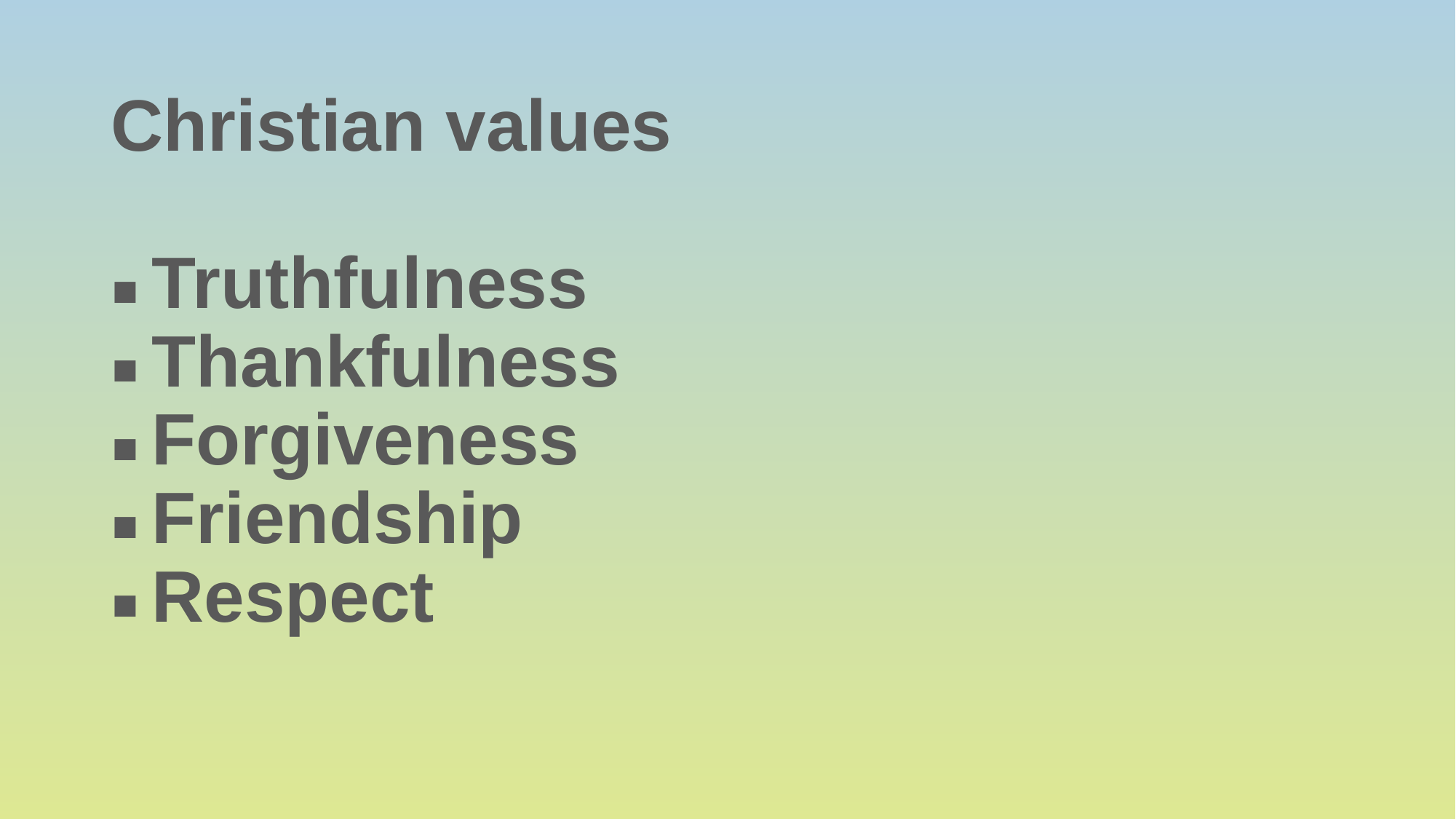

Christian values

Truthfulness
Thankfulness
Forgiveness
Friendship
Respect